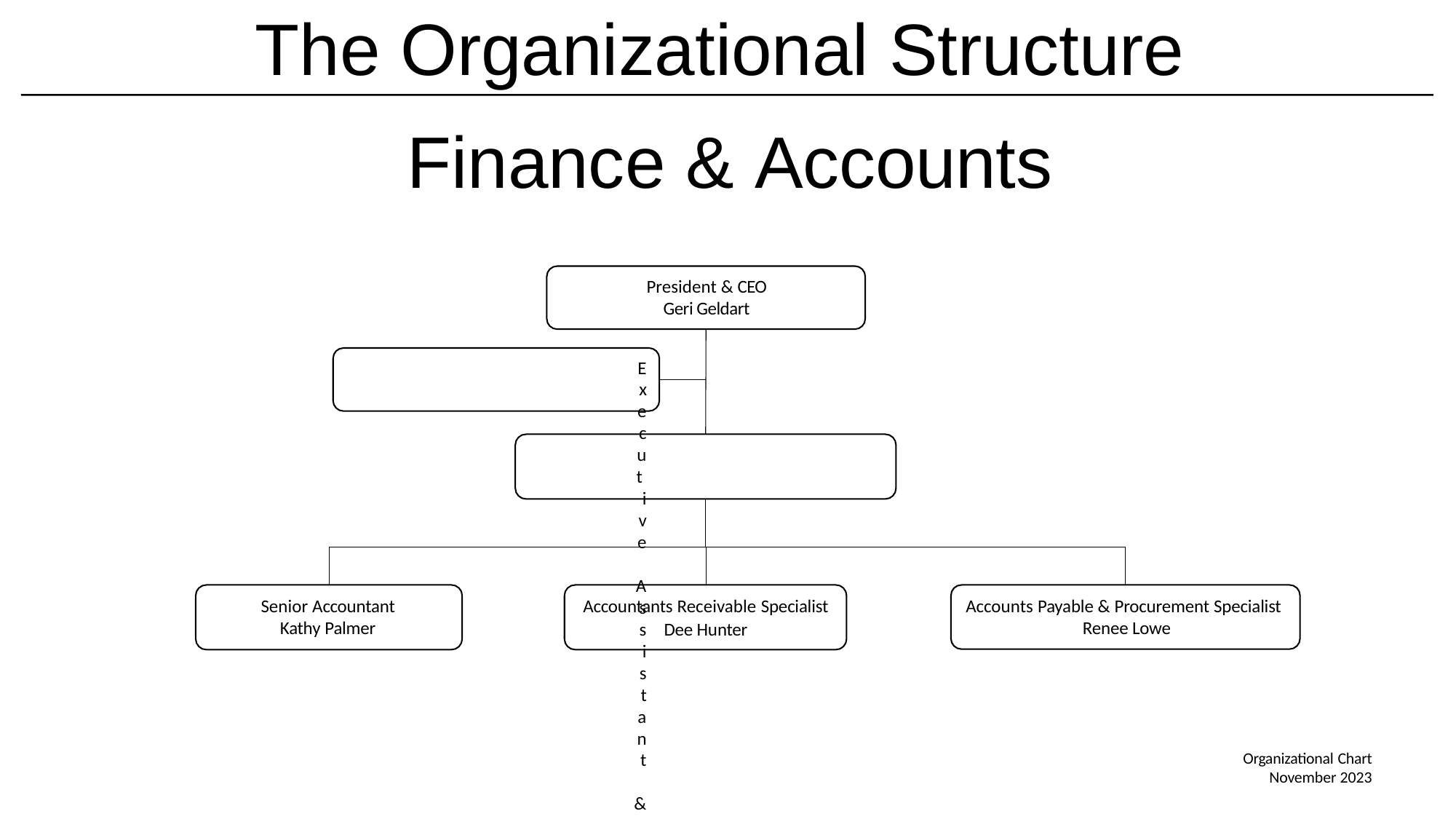

# The Organizational Structure Finance & Accounts

President & CEO Geri Geldart

Executive Assistant & Board Coordinator
Jennifer Vos

Chief Financial Officer Heather Harris-Jones

Accounts Payable & Procurement Specialist Renee Lowe
Senior Accountant Kathy Palmer
Accountants Receivable Specialist
Dee Hunter
Organizational Chart
November 2023